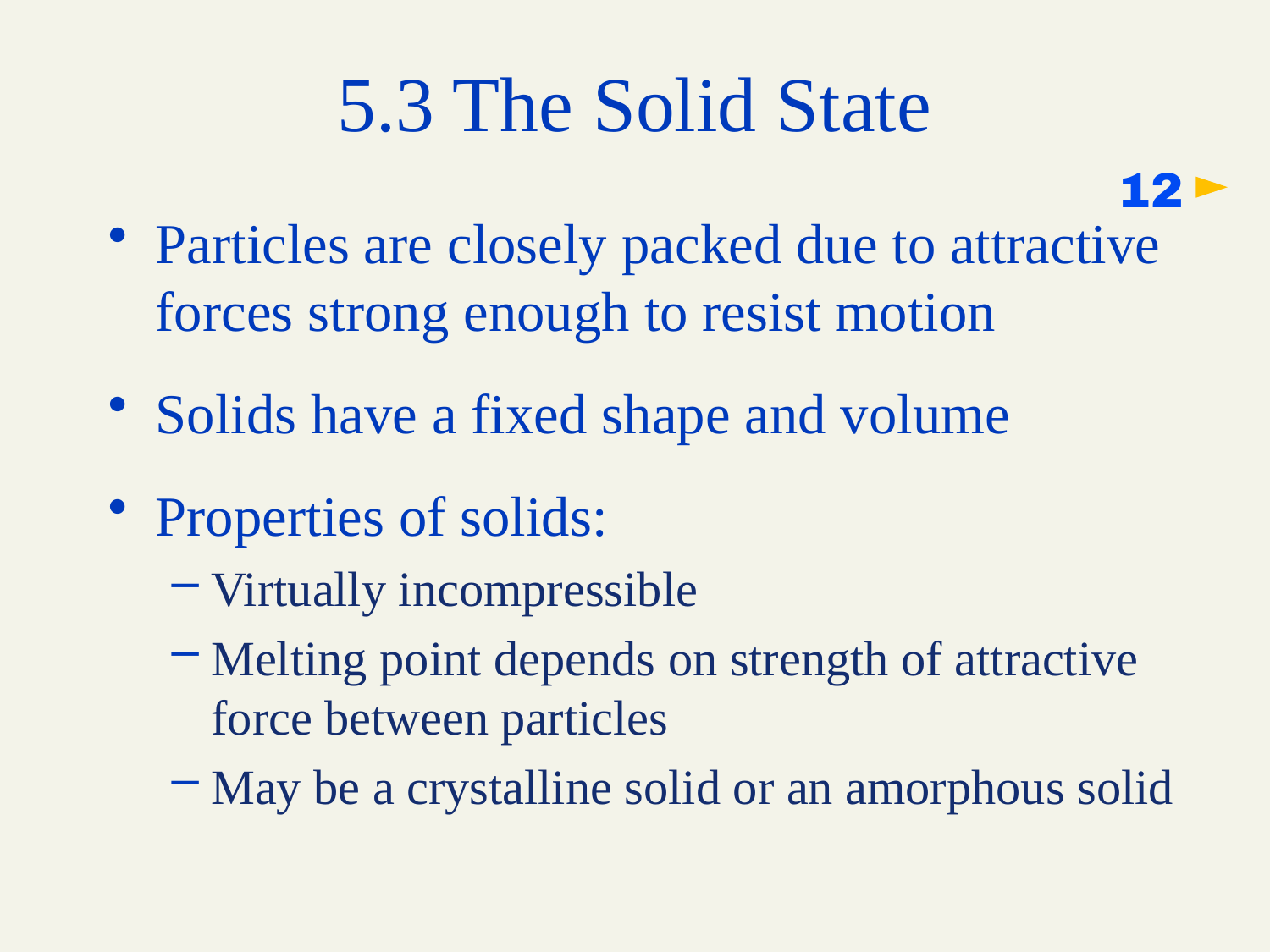

# 5.3 The Solid State
12

Particles are closely packed due to attractive forces strong enough to resist motion
Solids have a fixed shape and volume
Properties of solids:
Virtually incompressible
Melting point depends on strength of attractive force between particles
May be a crystalline solid or an amorphous solid